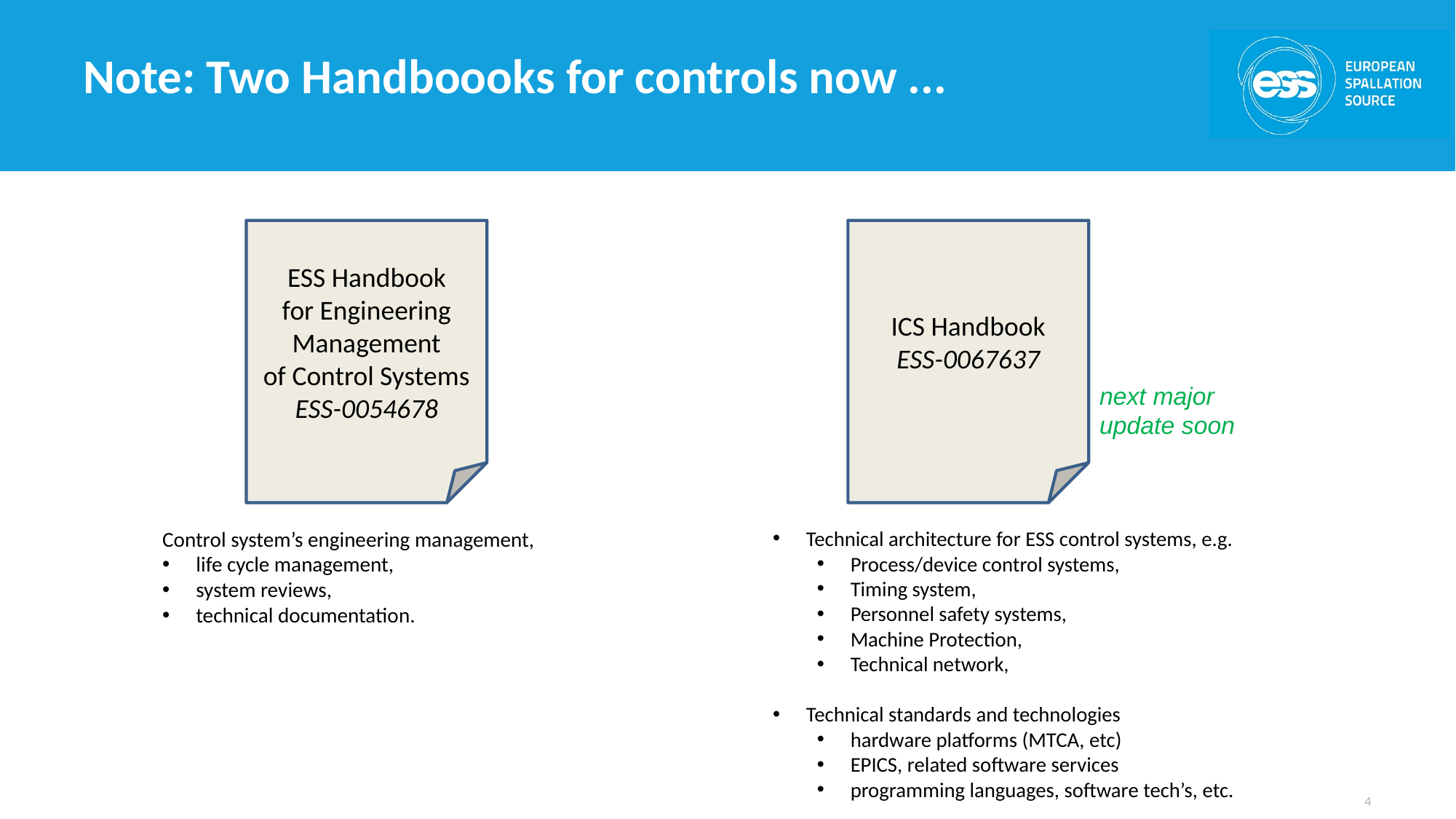

# Note: Two Handboooks for controls now ...
ESS Handbook
for Engineering Management
of Control Systems
ESS-0054678
ICS Handbook
ESS-0067637
next major
update soon
Control system’s engineering management,
life cycle management,
system reviews,
technical documentation.

Technical architecture for ESS control systems, e.g.
Process/device control systems,
Timing system,
Personnel safety systems,
Machine Protection,
Technical network,

Technical standards and technologies
hardware platforms (MTCA, etc)
EPICS, related software services
programming languages, software tech’s, etc.
4